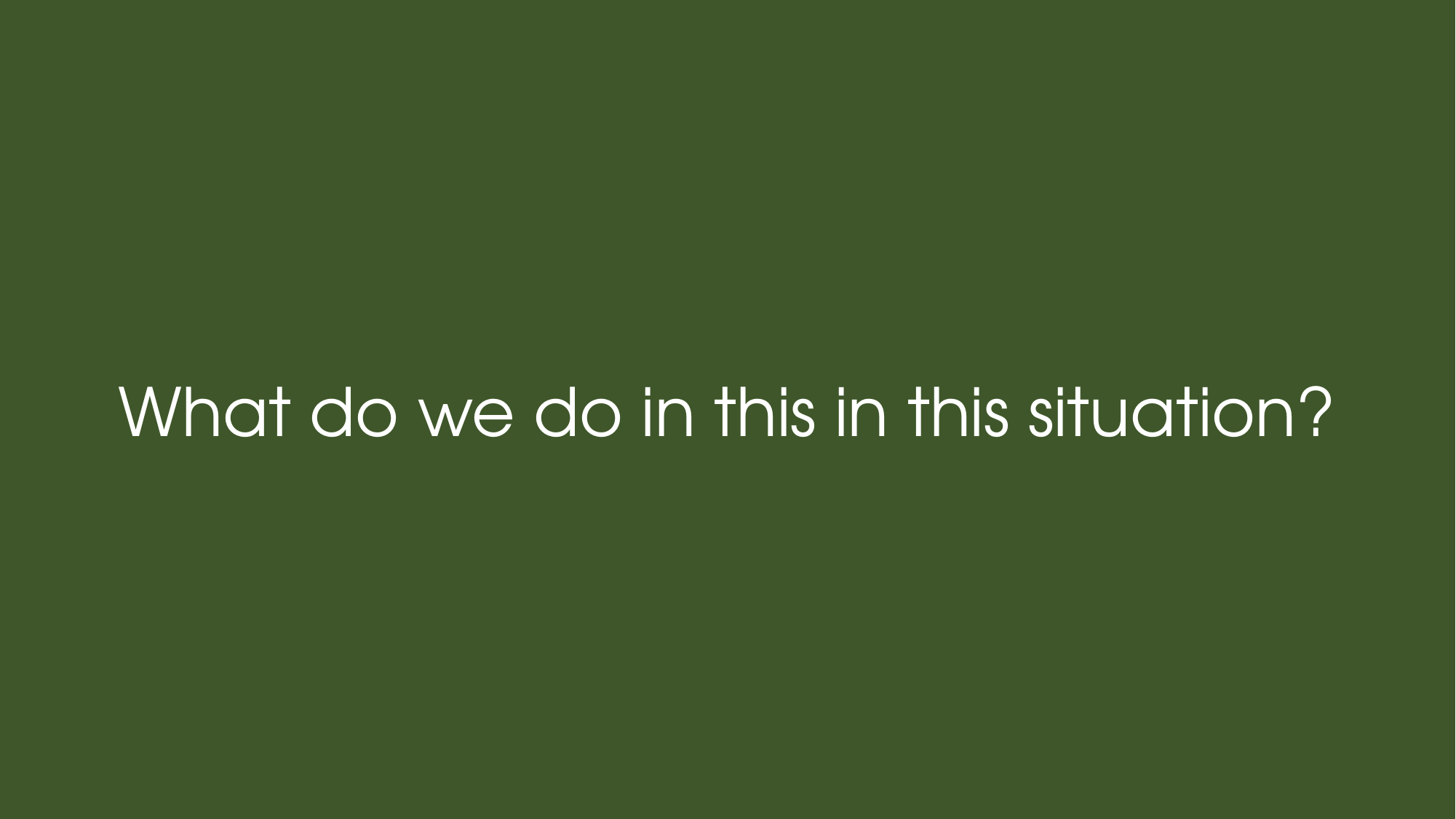

What do we do in this in this situation?